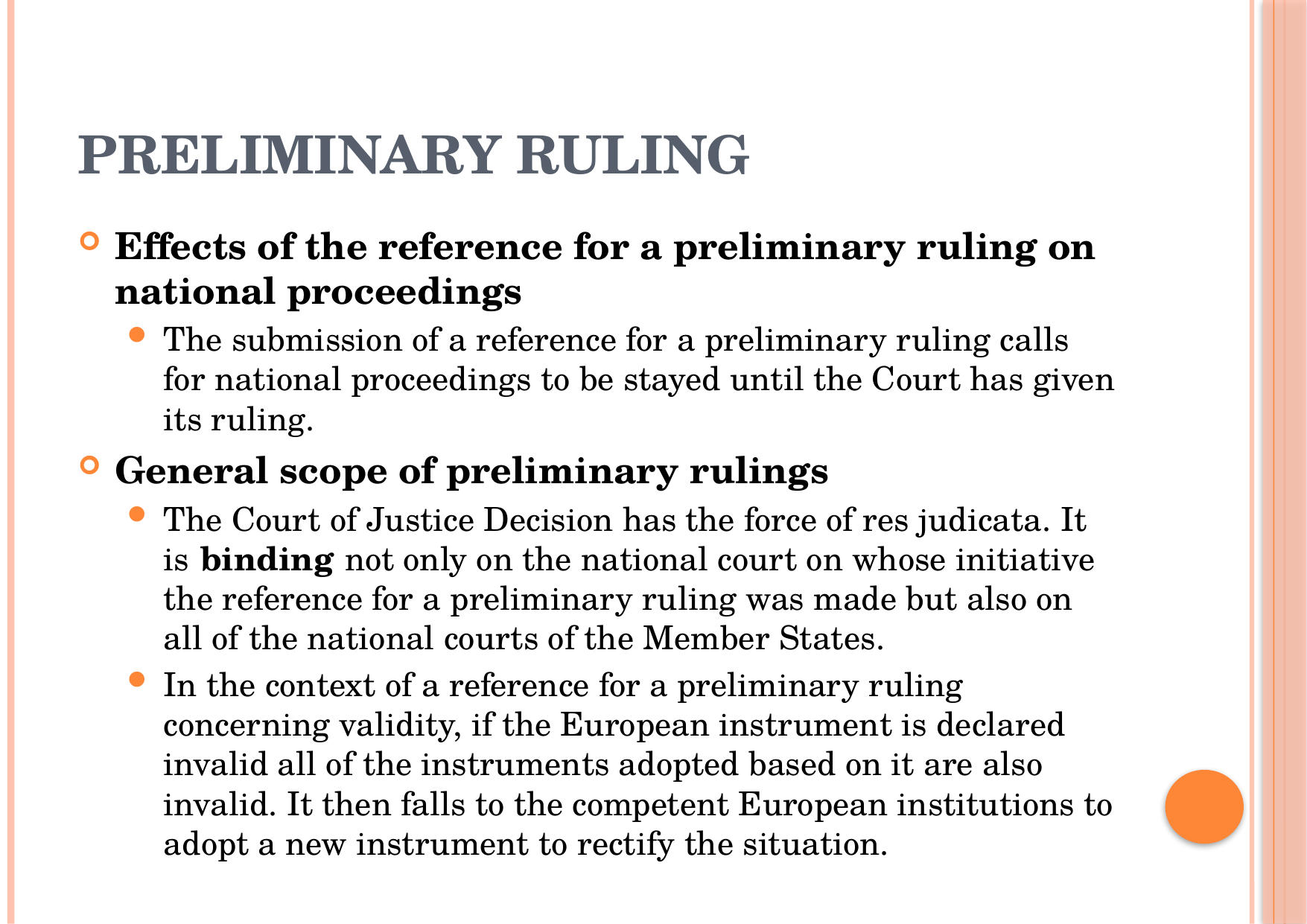

# preliminary ruling
Effects of the reference for a preliminary ruling on national proceedings
The submission of a reference for a preliminary ruling calls for national proceedings to be stayed until the Court has given its ruling.
General scope of preliminary rulings
The Court of Justice Decision has the force of res judicata. It is binding not only on the national court on whose initiative the reference for a preliminary ruling was made but also on all of the national courts of the Member States.
In the context of a reference for a preliminary ruling concerning validity, if the European instrument is declared invalid all of the instruments adopted based on it are also invalid. It then falls to the competent European institutions to adopt a new instrument to rectify the situation.